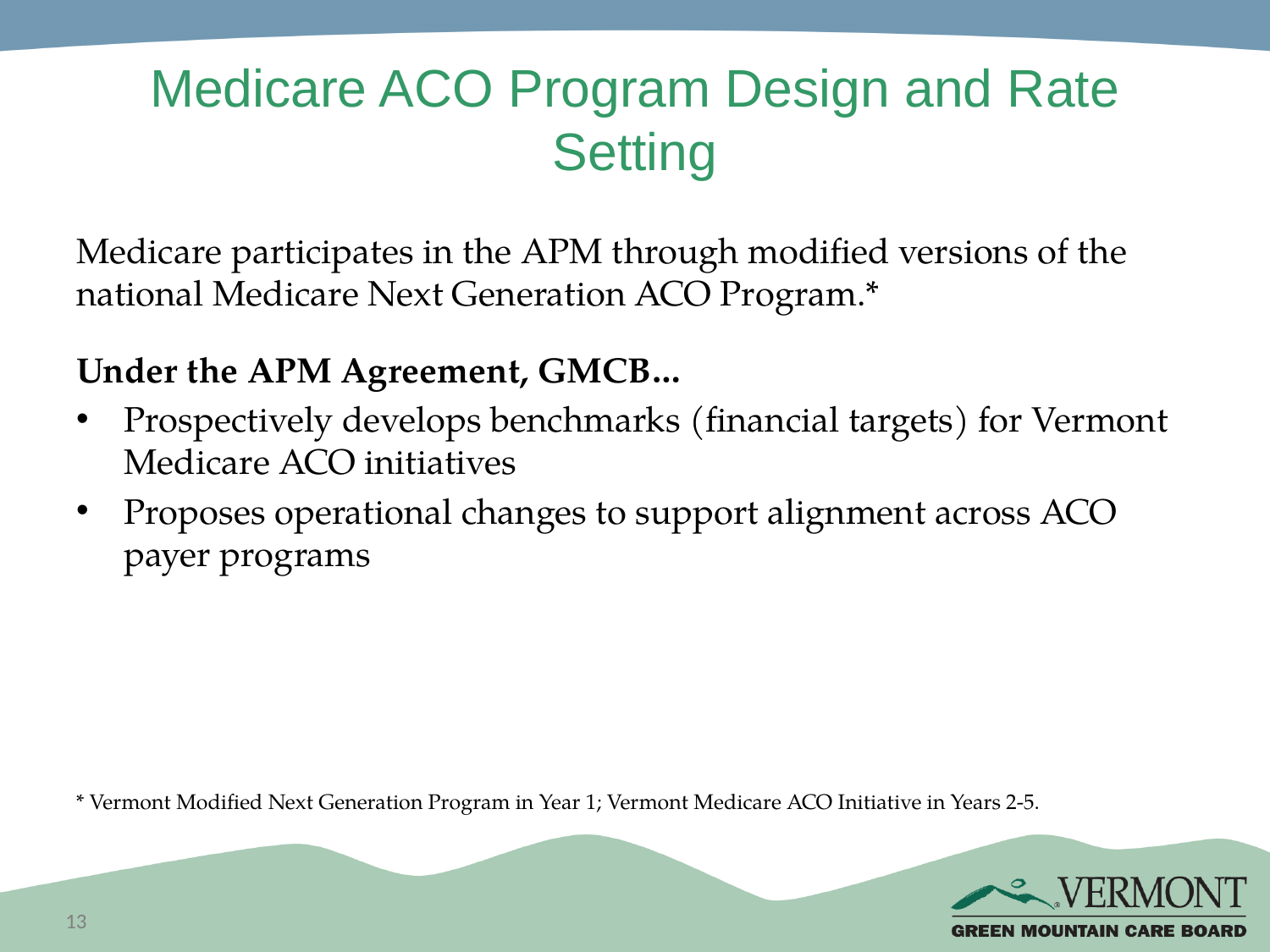

# Medicare ACO Program Design and Rate Setting
Medicare participates in the APM through modified versions of the national Medicare Next Generation ACO Program.*

Under the APM Agreement, GMCB…
Prospectively develops benchmarks (financial targets) for Vermont Medicare ACO initiatives
Proposes operational changes to support alignment across ACO payer programs
* Vermont Modified Next Generation Program in Year 1; Vermont Medicare ACO Initiative in Years 2-5.